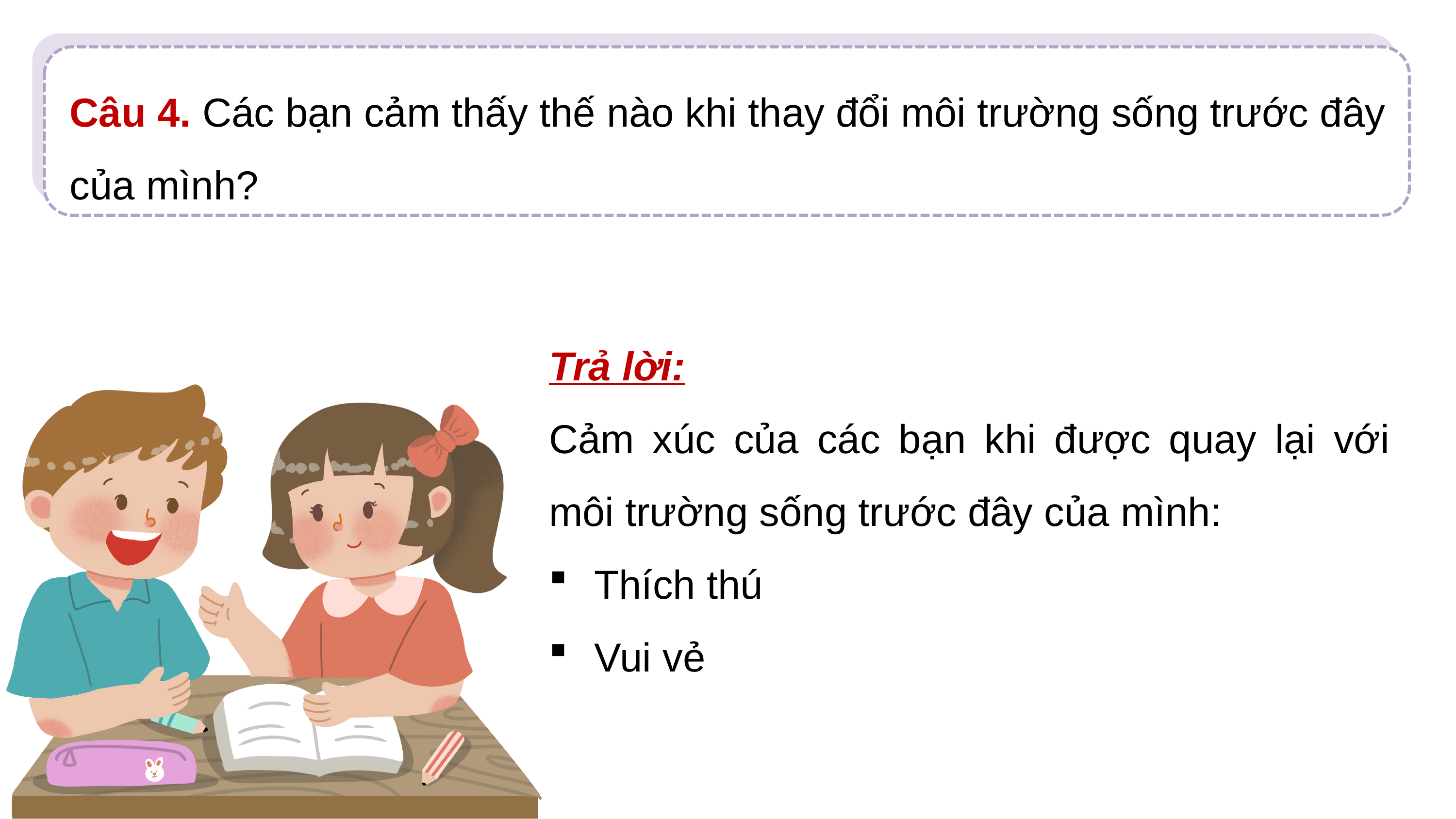

Câu 4. Các bạn cảm thấy thế nào khi thay đổi môi trường sống trước đây của mình?
Trả lời:
Cảm xúc của các bạn khi được quay lại với môi trường sống trước đây của mình:
Thích thú
Vui vẻ